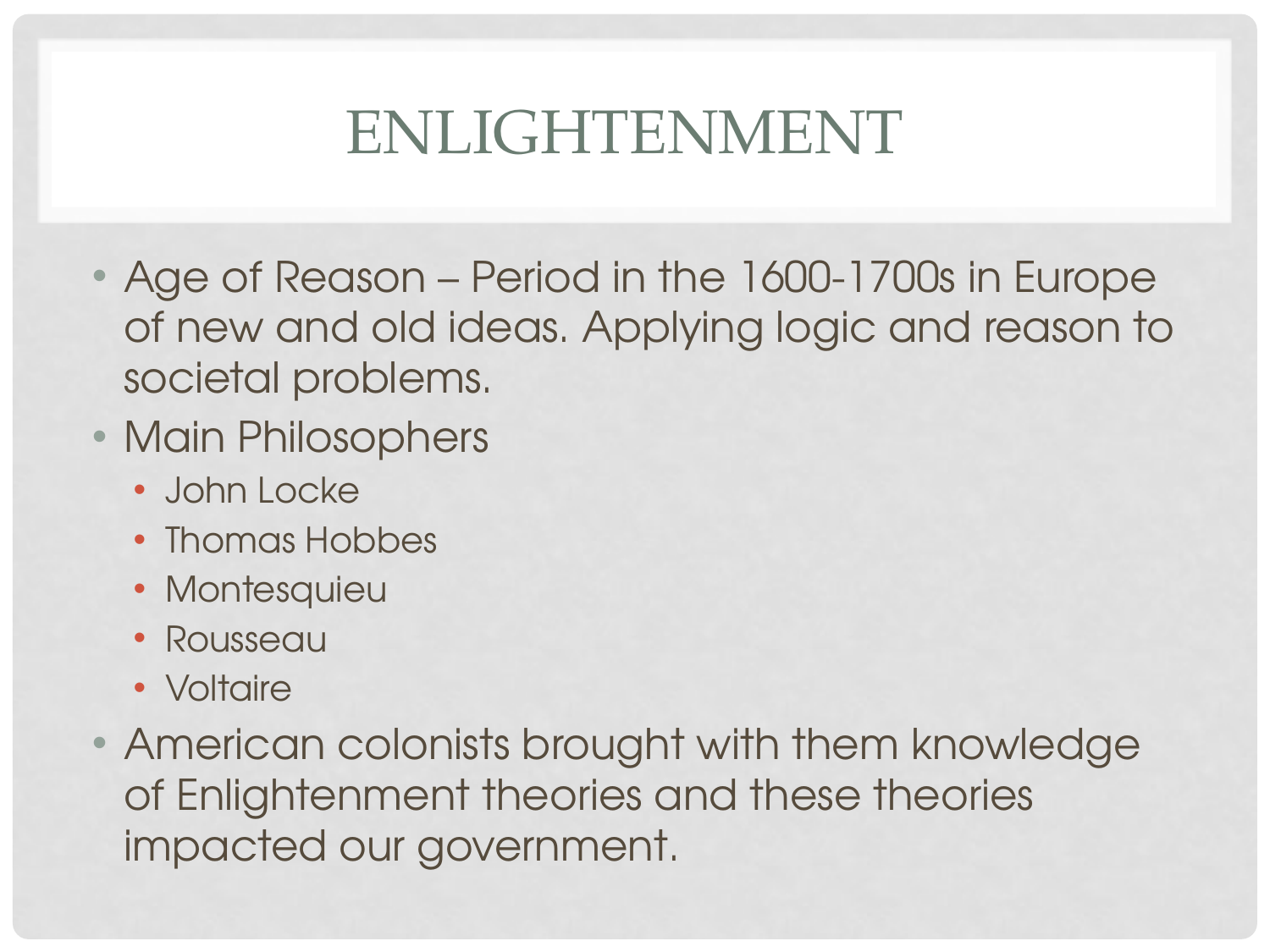

# Enlightenment
Age of Reason – Period in the 1600-1700s in Europe of new and old ideas. Applying logic and reason to societal problems.
Main Philosophers
John Locke
Thomas Hobbes
Montesquieu
Rousseau
Voltaire
American colonists brought with them knowledge of Enlightenment theories and these theories impacted our government.